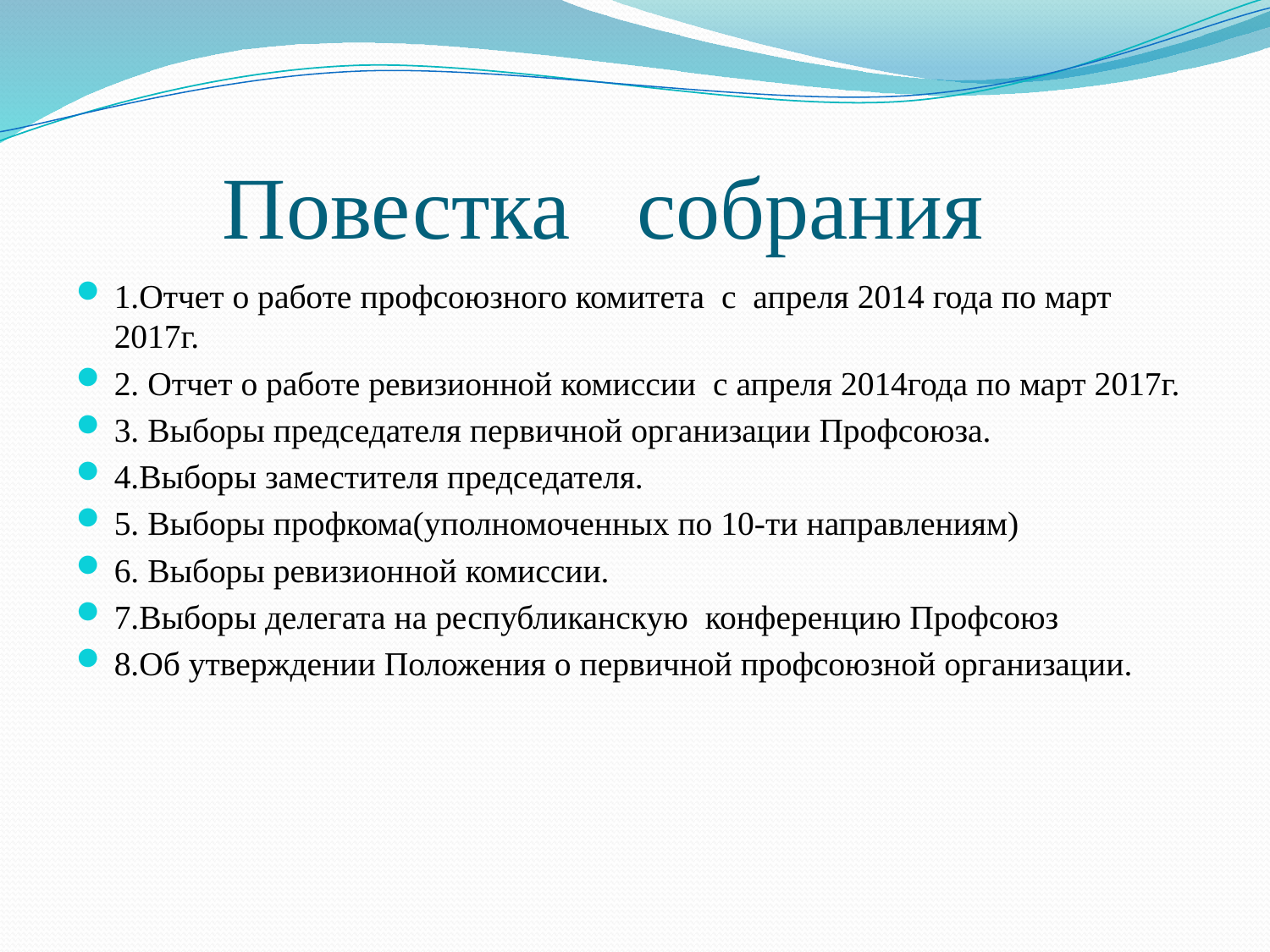

# Повестка   собрания
1.Отчет о работе профсоюзного комитета  с  апреля 2014 года по март 2017г.
2. Отчет о работе ревизионной комиссии  с апреля 2014года по март 2017г.
3. Выборы председателя первичной организации Профсоюза.
4.Выборы заместителя председателя.
5. Выборы профкома(уполномоченных по 10-ти направлениям)
6. Выборы ревизионной комиссии.
7.Выборы делегата на республиканскую  конференцию Профсоюз
8.Об утверждении Положения о первичной профсоюзной организации.